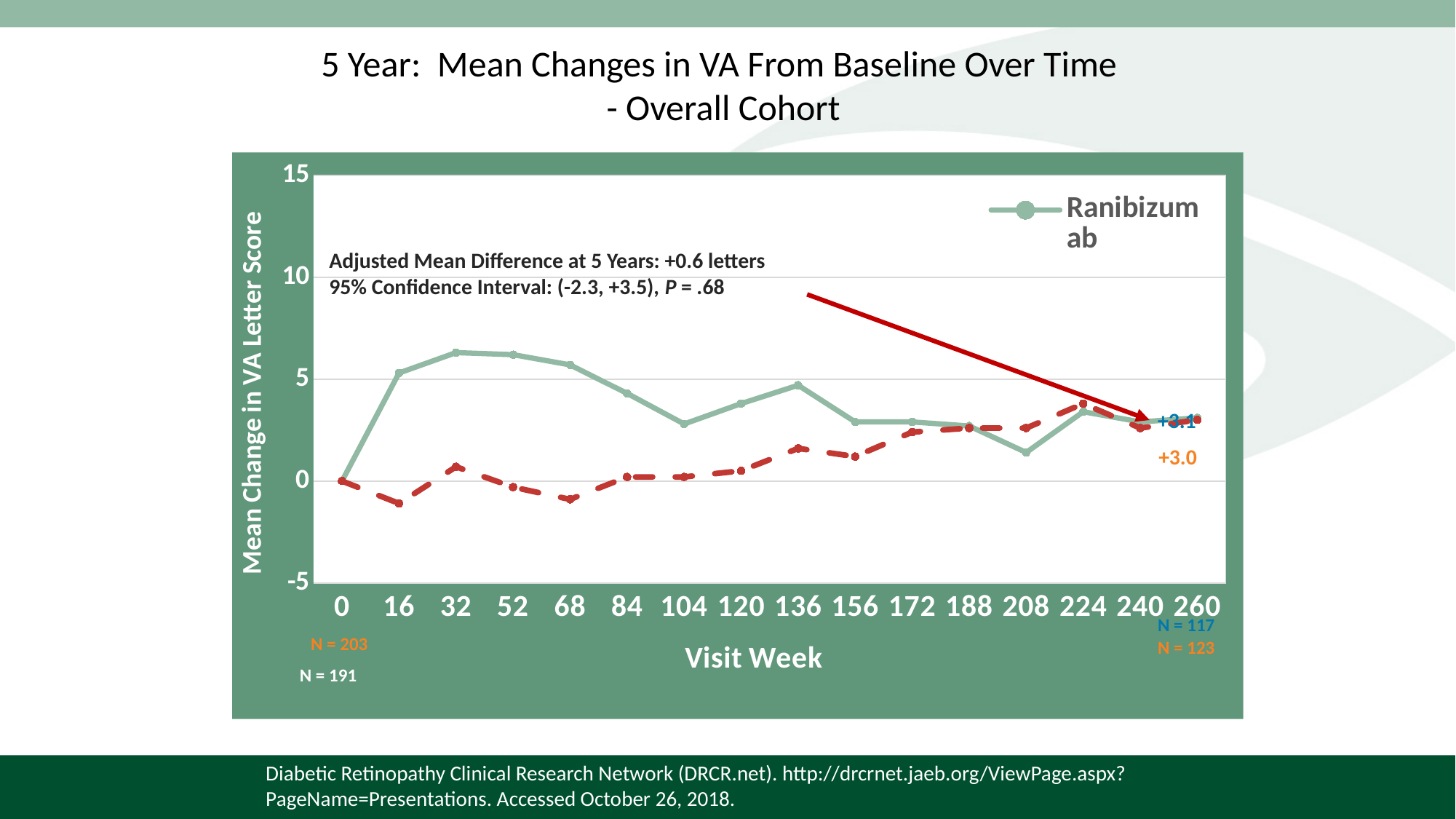

# 5 Year:  Mean Changes in VA From Baseline Over Time - Overall Cohort

### Chart

| Category | Ranibizumab | PRP |
|---|---|---|
| 0 | 0.0 | 0.0 |
| 16 | 5.3 | -1.1 |
| 32 | 6.3 | 0.7 |
| 52 | 6.2 | -0.3 |
| 68 | 5.7 | -0.9 |
| 84 | 4.3 | 0.2 |
| 104 | 2.8 | 0.2 |
| 120 | 3.8 | 0.5 |
| 136 | 4.7 | 1.6 |
| 156 | 2.9 | 1.2 |
| 172 | 2.9 | 2.4 |
| 188 | 2.7 | 2.6 |
| 208 | 1.4 | 2.6 |
| 224 | 3.4 | 3.8 |
| 240 | 2.9 | 2.6 |
| 260 | 3.1 | 3.0 |
Adjusted Mean Difference at 5 Years: +0.6 letters
95% Confidence Interval: (-2.3, +3.5), P = .68
+3.1
+3.0
N = 117
N = 203
N = 123
N = 191
Diabetic Retinopathy Clinical Research Network (DRCR.net). http://drcrnet.jaeb.org/ViewPage.aspx?PageName=Presentations. Accessed October 26, 2018.